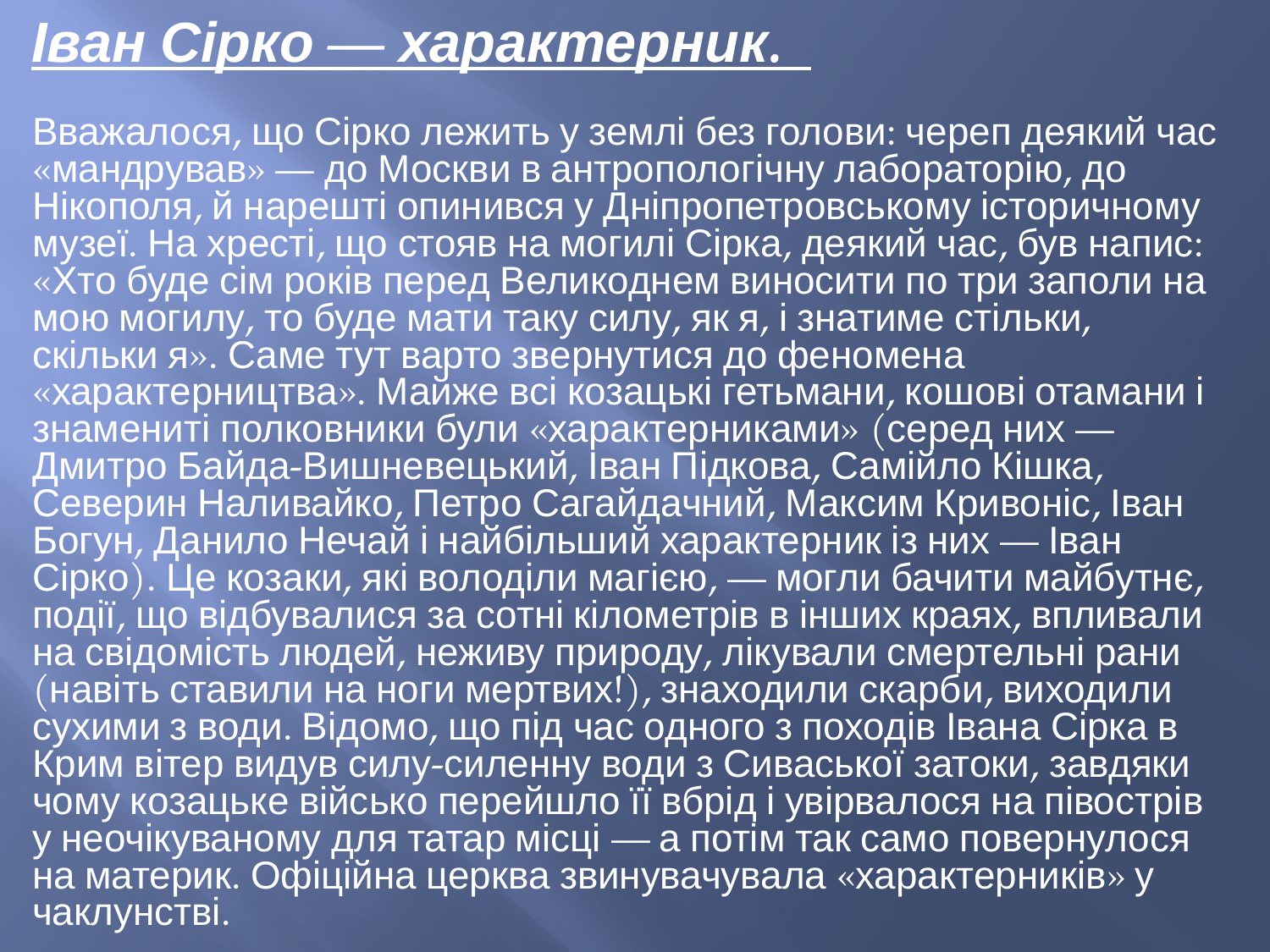

# Іван Сірко — характерник.
Вважалося, що Сірко лежить у землі без голови: череп деякий час «мандрував» — до Москви в антропологічну лабораторію, до Нікополя, й нарешті опинився у Дніпропетровському історичному музеї. На хресті, що стояв на могилі Сірка, деякий час, був напис: «Хто буде сім років перед Великоднем виносити по три заполи на мою могилу, то буде мати таку силу, як я, і знатиме стільки, скільки я». Саме тут варто звернутися до феномена «характерництва». Майже всі козацькі гетьмани, кошові отамани і знамениті полковники були «характерниками» (серед них — Дмитро Байда-Вишневецький, Іван Підкова, Самійло Кішка, Северин Наливайко, Петро Сагайдачний, Максим Кривоніс, Іван Богун, Данило Нечай і найбільший характерник із них — Іван Сірко). Це козаки, які володіли магією, — могли бачити майбутнє, події, що відбувалися за сотні кілометрів в інших краях, впливали на свідомість людей, неживу природу, лікували смертельні рани (навіть ставили на ноги мертвих!), знаходили скарби, виходили сухими з води. Відомо, що під час одного з походів Івана Сірка в Крим вітер видув силу-силенну води з Сиваської затоки, завдяки чому козацьке військо перейшло її вбрід і увірвалося на півострів у неочікуваному для татар місці — а потім так само повернулося на материк. Офіційна церква звинувачувала «характерників» у чаклунстві.